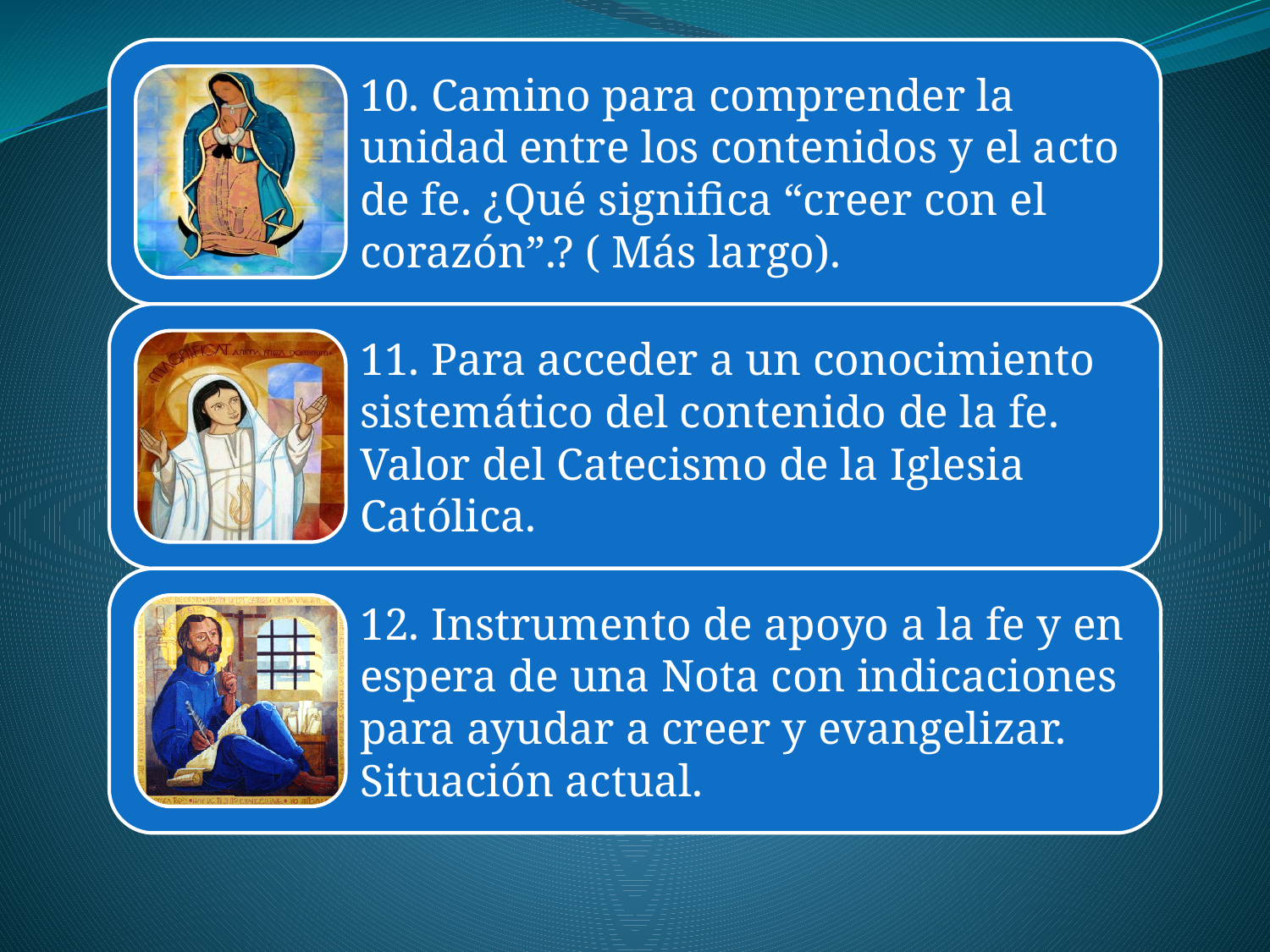

10. Camino para comprender la unidad entre los contenidos y el acto de fe. ¿Qué significa “creer con el corazón”.? ( Más largo).
11. Para acceder a un conocimiento sistemático del contenido de la fe. Valor del Catecismo de la Iglesia Católica.
12. Instrumento de apoyo a la fe y en espera de una Nota con indicaciones para ayudar a creer y evangelizar. Situación actual.